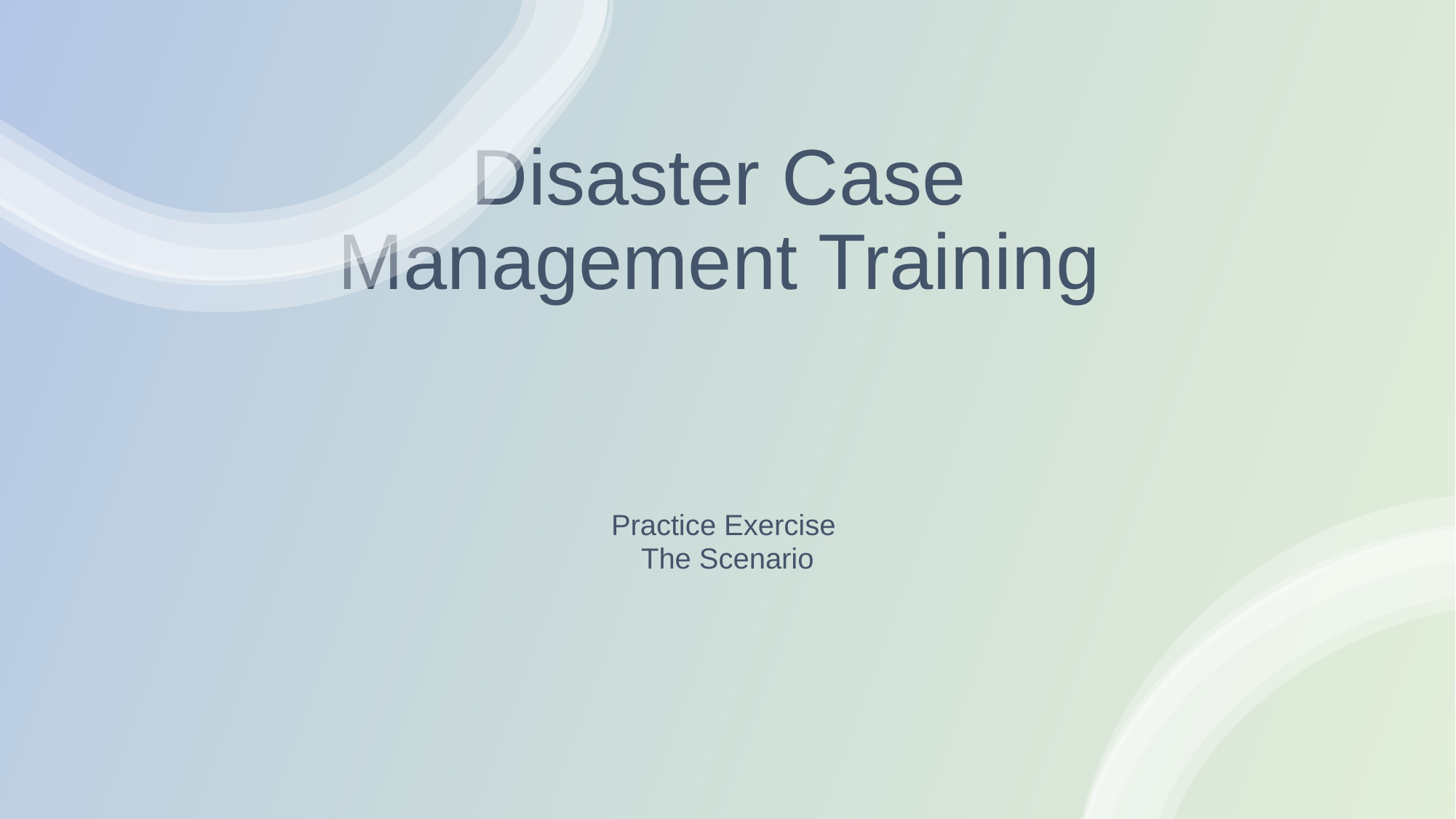

# Disaster Case Management Training

Practice Exercise
The Scenario